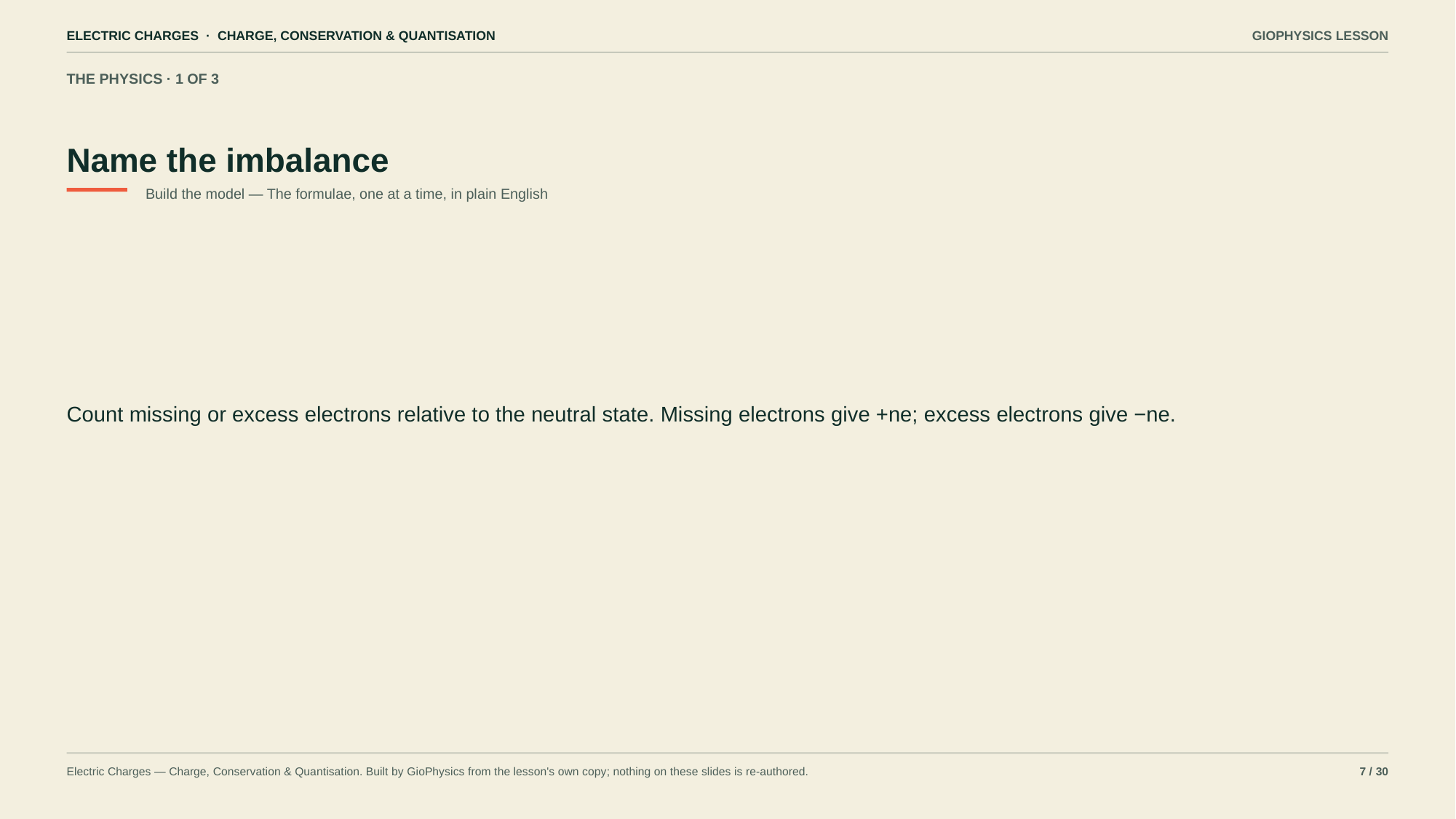

ELECTRIC CHARGES  ·  CHARGE, CONSERVATION & QUANTISATION
GIOPHYSICS LESSON

THE PHYSICS · 1 OF 3
Name the imbalance
Build the model — The formulae, one at a time, in plain English

Count missing or excess electrons relative to the neutral state. Missing electrons give +ne; excess electrons give −ne.

Electric Charges — Charge, Conservation & Quantisation. Built by GioPhysics from the lesson's own copy; nothing on these slides is re-authored.
7 / 30